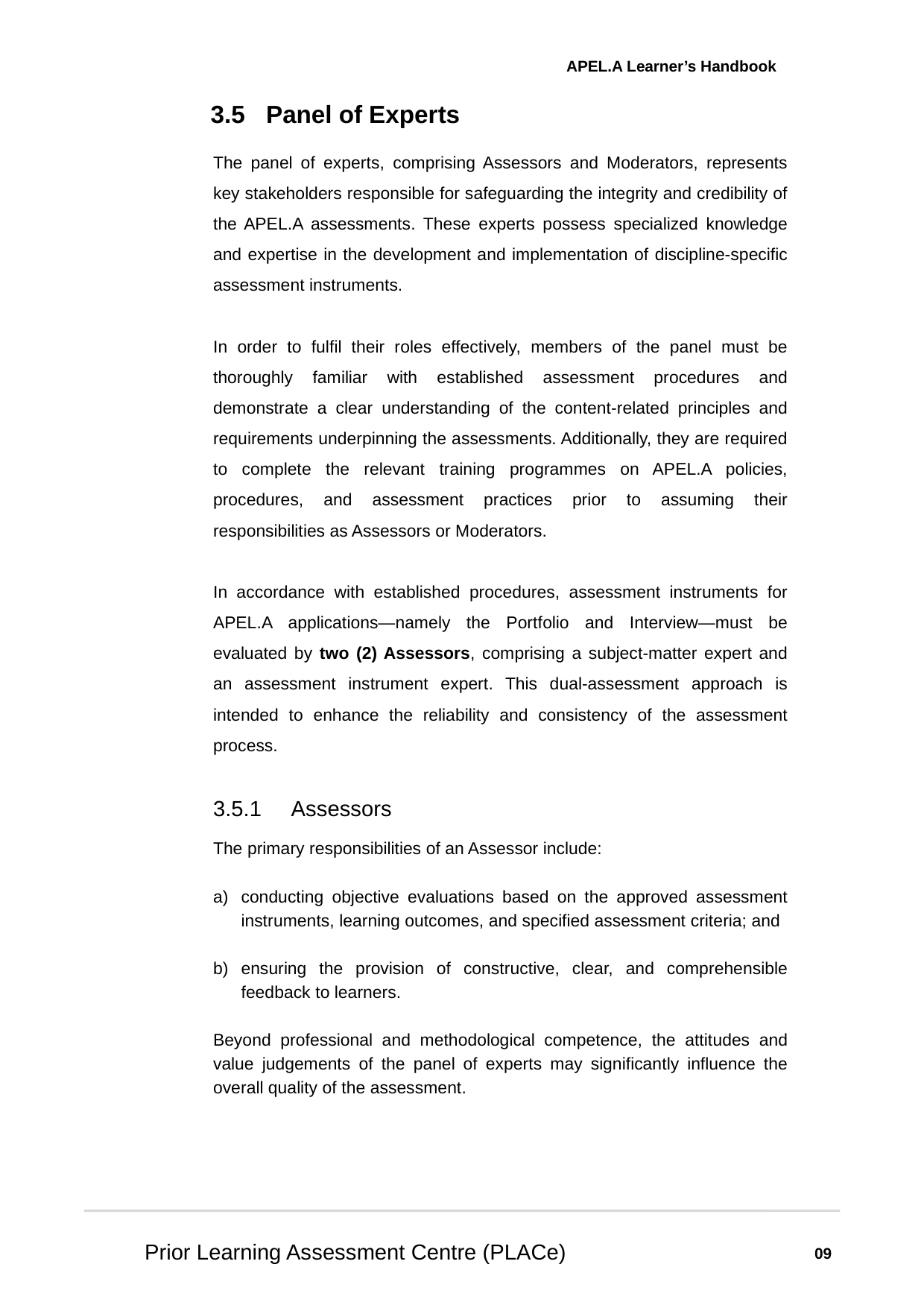

APEL.A Learner’s Handbook

3.5
Panel of Experts
The panel of experts, comprising Assessors and Moderators, represents key stakeholders responsible for safeguarding the integrity and credibility of the APEL.A assessments. These experts possess specialized knowledge and expertise in the development and implementation of discipline-specific assessment instruments.

In order to fulfil their roles effectively, members of the panel must be thoroughly familiar with established assessment procedures and demonstrate a clear understanding of the content-related principles and requirements underpinning the assessments. Additionally, they are required to complete the relevant training programmes on APEL.A policies, procedures, and assessment practices prior to assuming their responsibilities as Assessors or Moderators.

In accordance with established procedures, assessment instruments for APEL.A applications—namely the Portfolio and Interview—must be evaluated by two (2) Assessors, comprising a subject-matter expert and an assessment instrument expert. This dual-assessment approach is intended to enhance the reliability and consistency of the assessment process.

3.5.1     Assessors
The primary responsibilities of an Assessor include:

conducting objective evaluations based on the approved assessment instruments, learning outcomes, and specified assessment criteria; and

ensuring the provision of constructive, clear, and comprehensible feedback to learners.

Beyond professional and methodological competence, the attitudes and value judgements of the panel of experts may significantly influence the overall quality of the assessment.

Prior Learning Assessment Centre (PLACe)
09